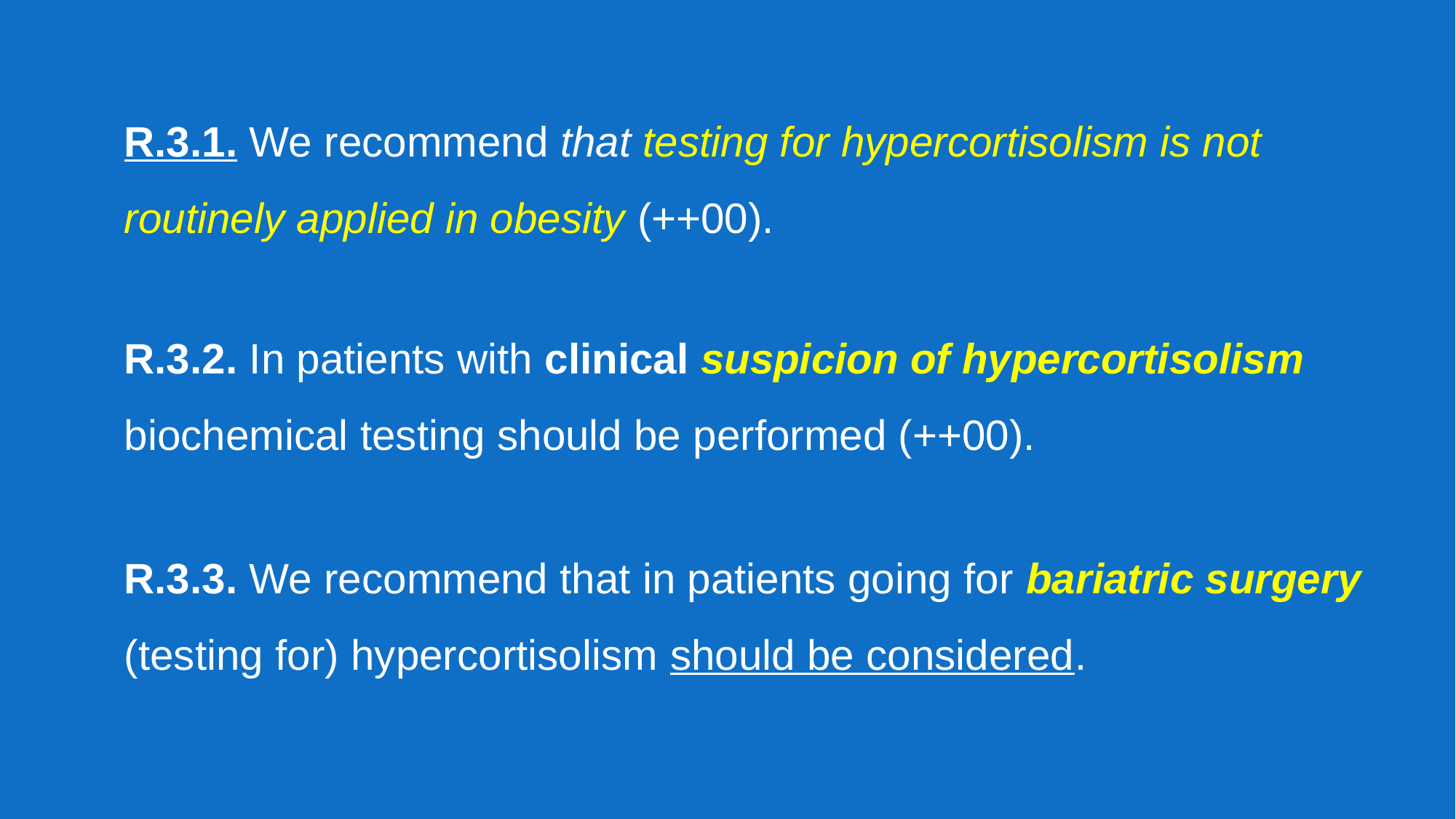

R.3.1. We recommend that testing for hypercortisolism is not routinely applied in obesity (++00).
R.3.2. In patients with clinical suspicion of hypercortisolism biochemical testing should be performed (++00).
R.3.3. We recommend that in patients going for bariatric surgery (testing for) hypercortisolism should be considered.